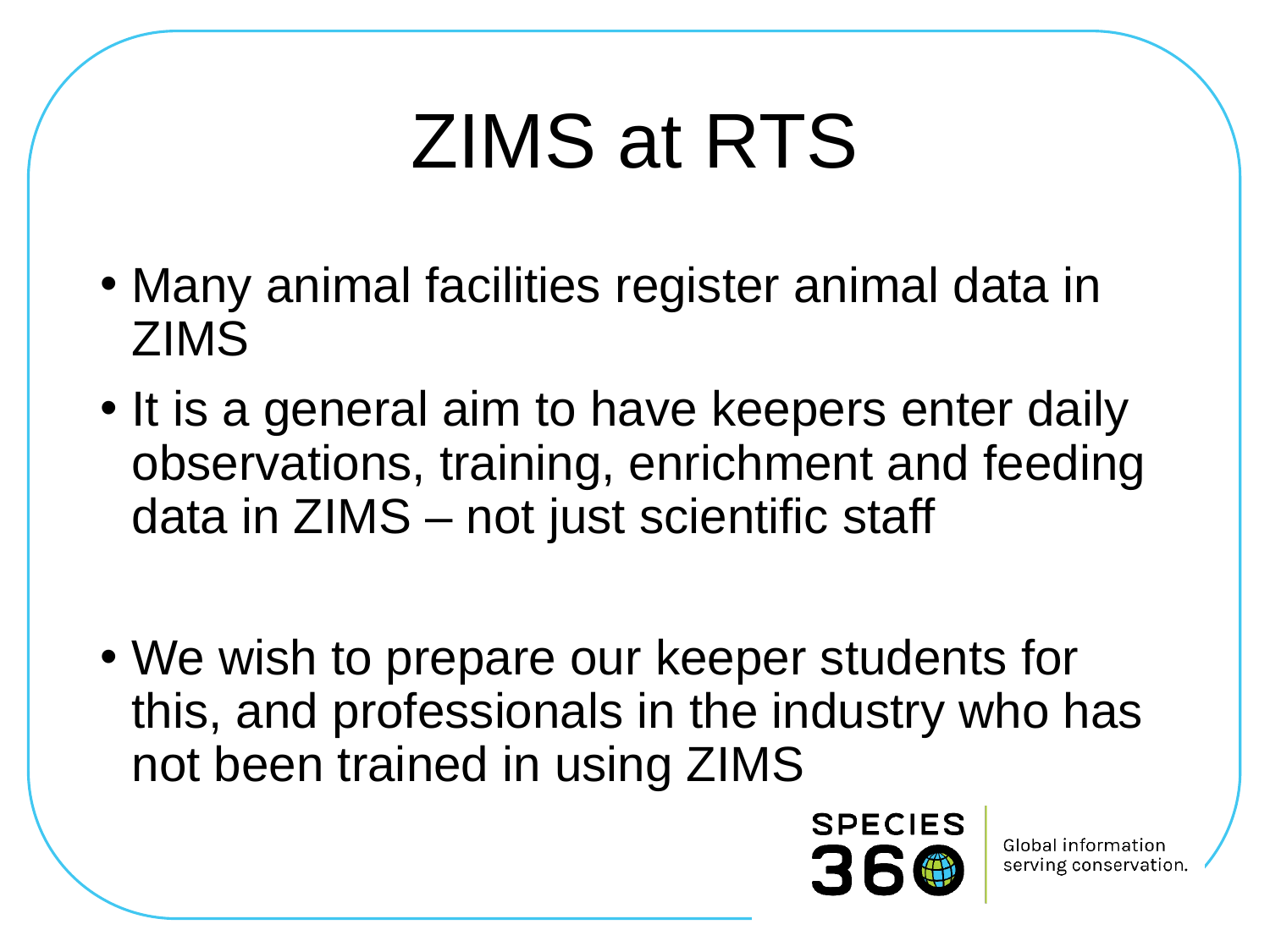

# ZIMS at RTS
Many animal facilities register animal data in ZIMS
It is a general aim to have keepers enter daily observations, training, enrichment and feeding data in ZIMS – not just scientific staff

We wish to prepare our keeper students for this, and professionals in the industry who has not been trained in using ZIMS